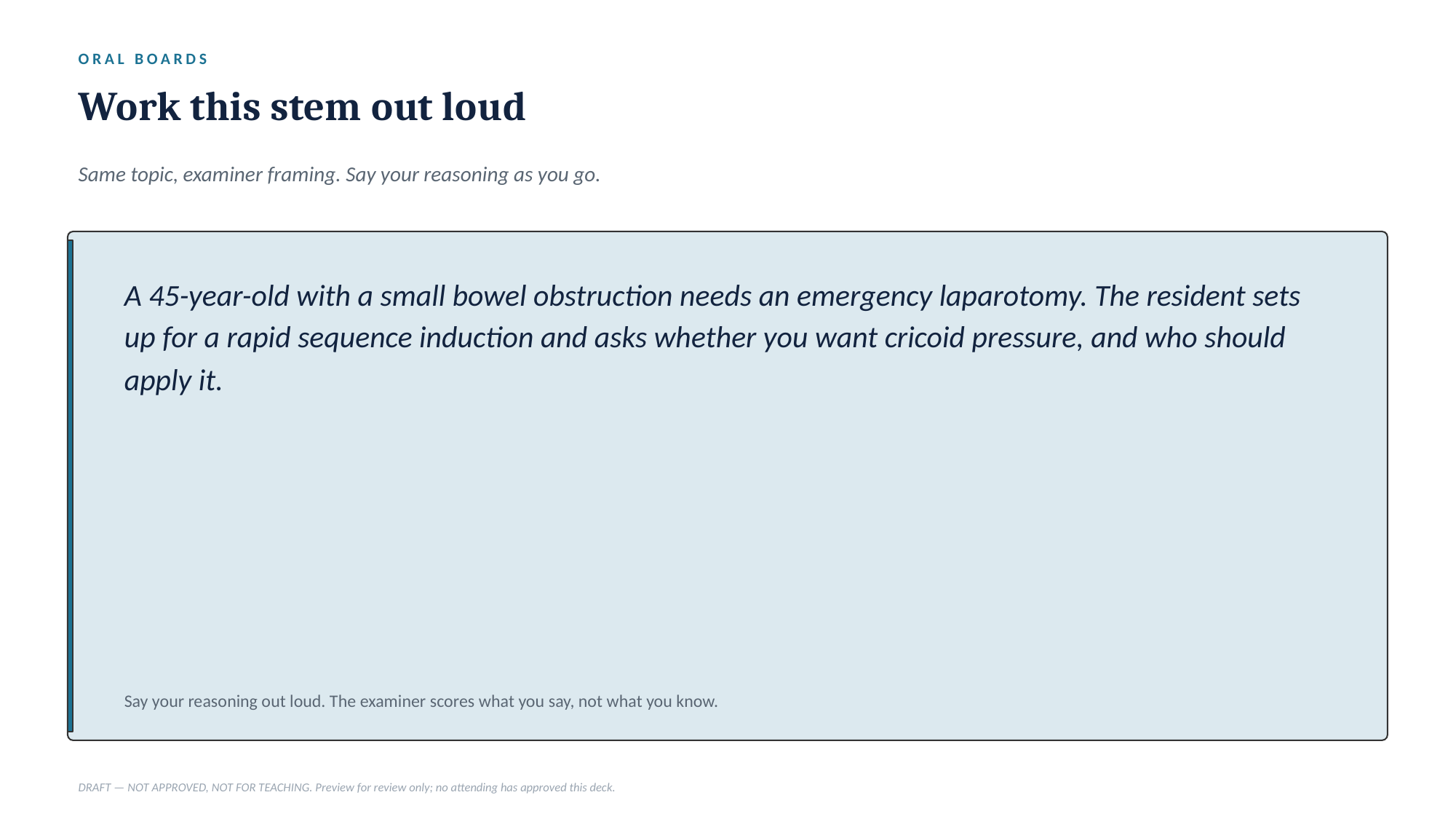

ORAL BOARDS
Work this stem out loud
Same topic, examiner framing. Say your reasoning as you go.

A 45-year-old with a small bowel obstruction needs an emergency laparotomy. The resident sets up for a rapid sequence induction and asks whether you want cricoid pressure, and who should apply it.
Say your reasoning out loud. The examiner scores what you say, not what you know.
DRAFT — NOT APPROVED, NOT FOR TEACHING. Preview for review only; no attending has approved this deck.